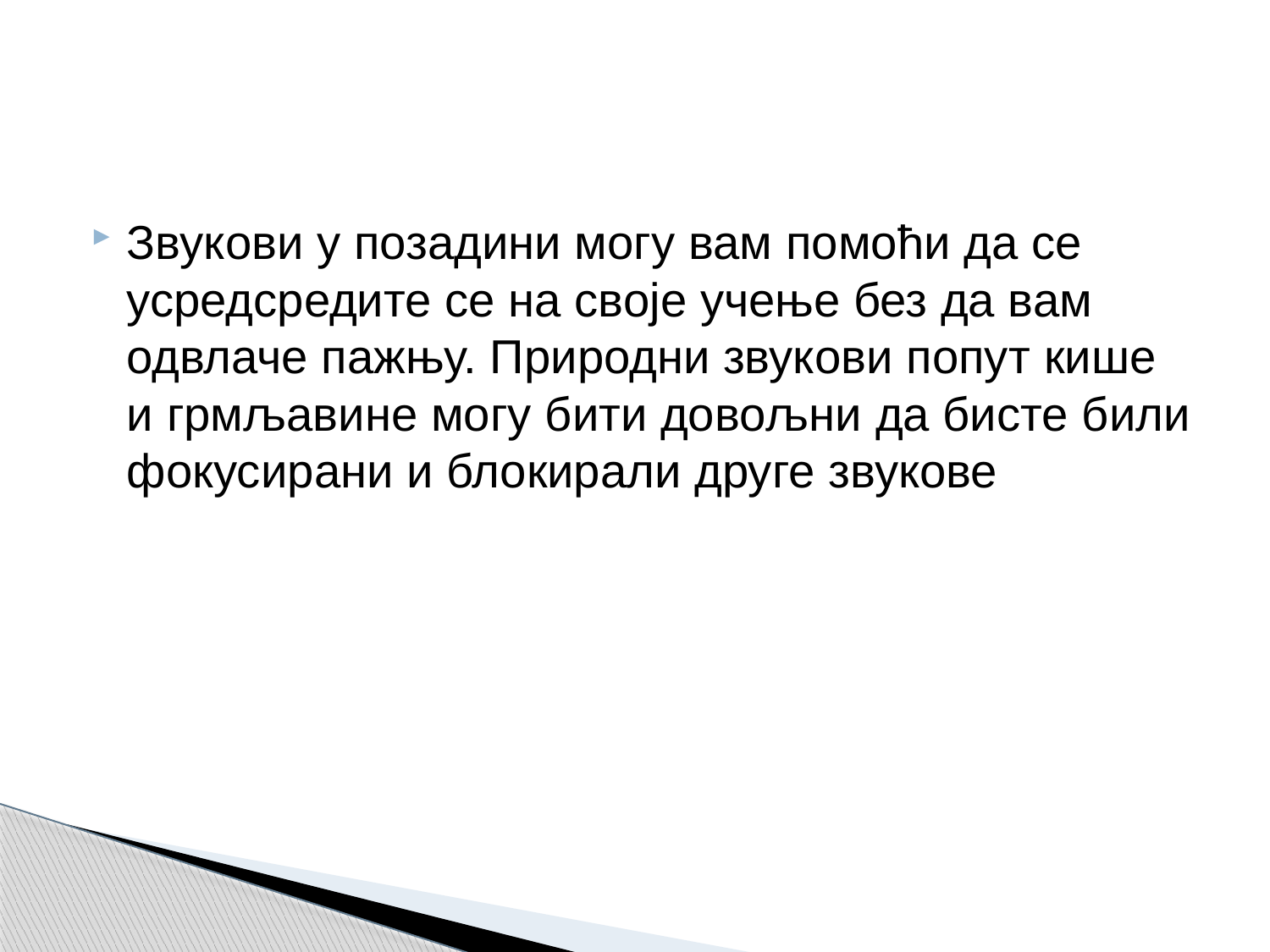

#
Звукови у позадини могу вам помоћи да се усредсредите се на своје учење без да вам одвлаче пажњу. Природни звукови попут кише и грмљавине могу бити довољни да бисте били фокусирани и блокирали друге звукове